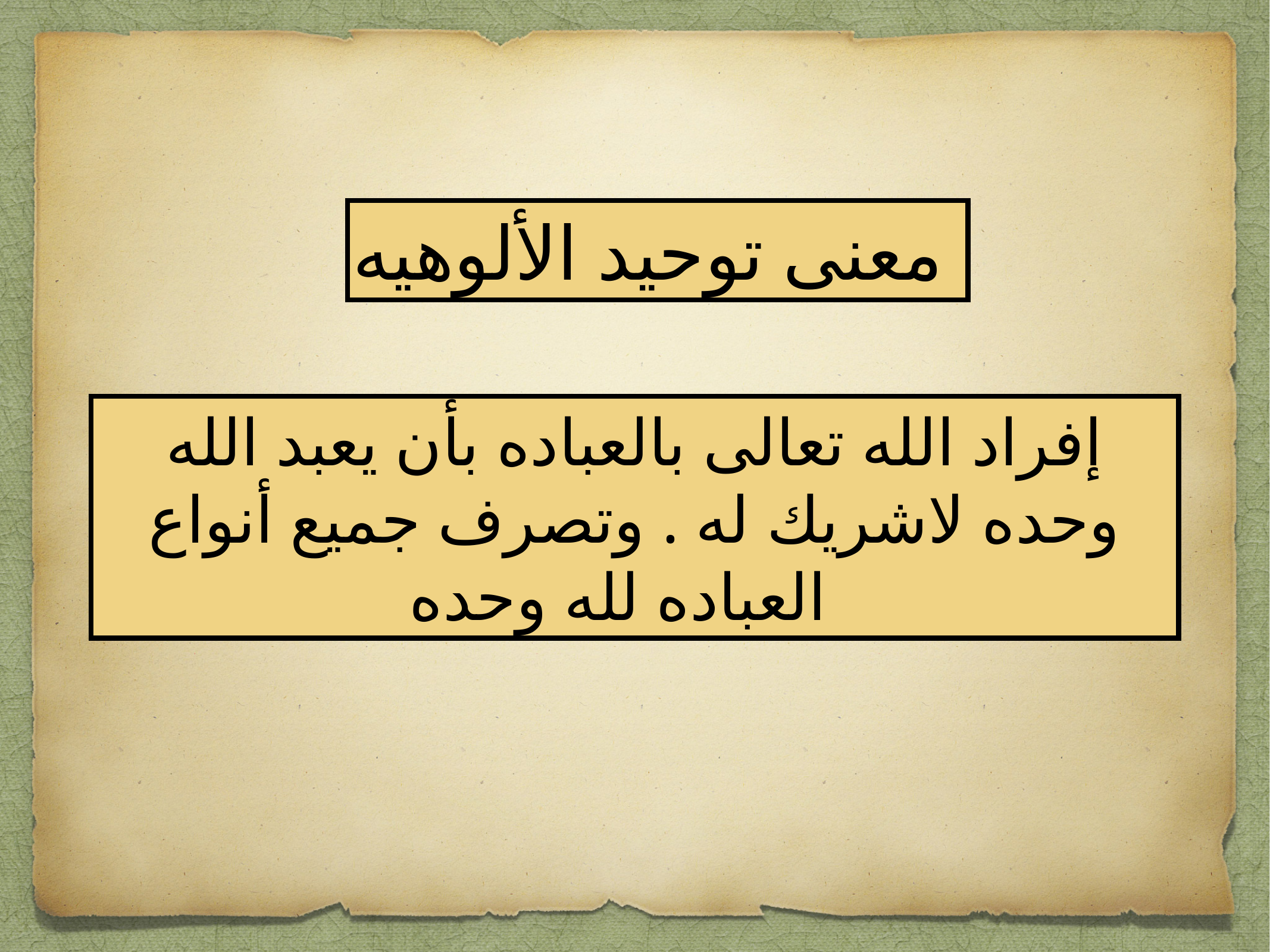

معنى توحيد الألوهيه
إفراد الله تعالى بالعباده بأن يعبد الله وحده لاشريك له . وتصرف جميع أنواع العباده لله وحده